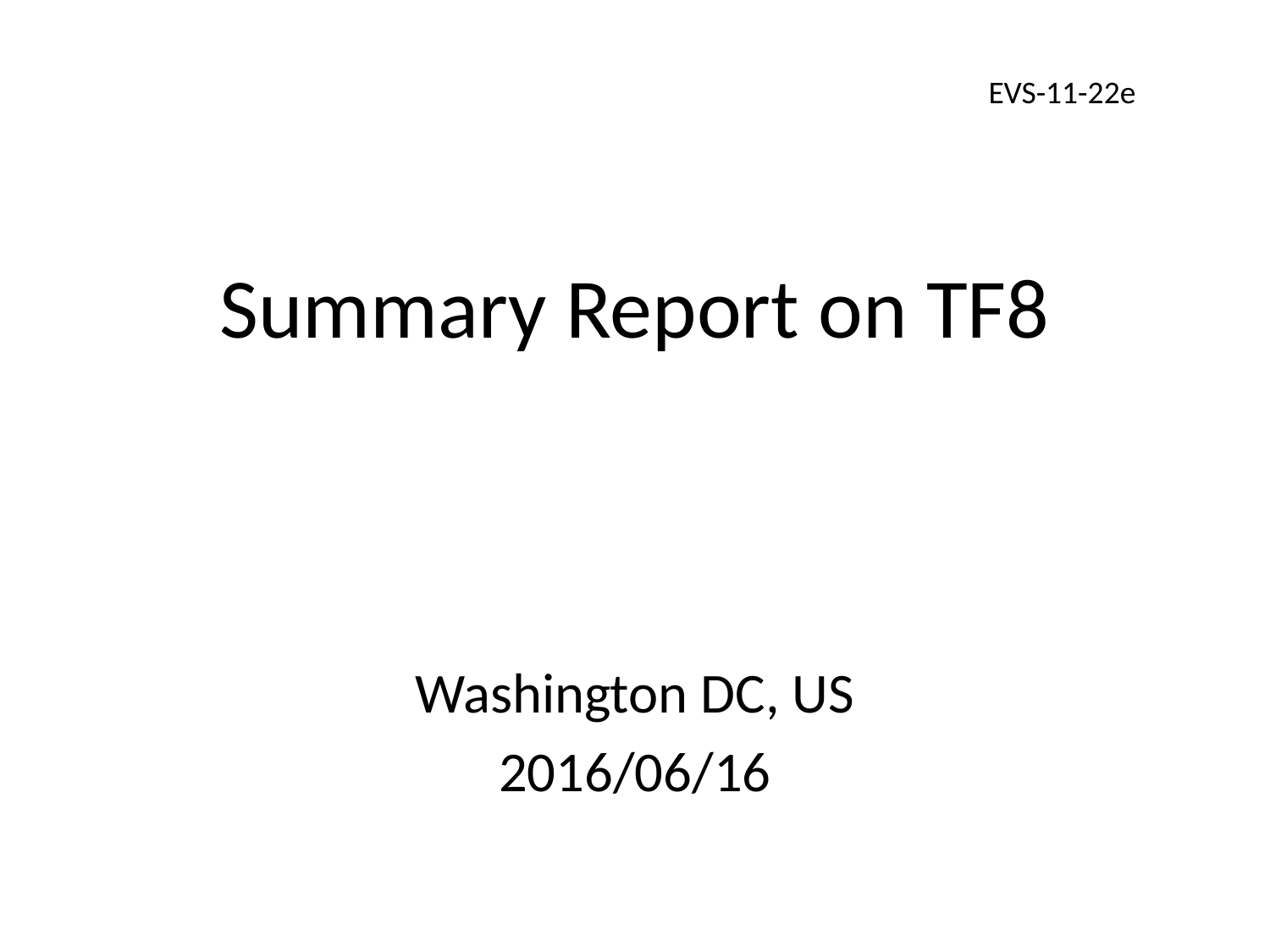

EVS-11-22e
# Summary Report on TF8
Washington DC, US
2016/06/16